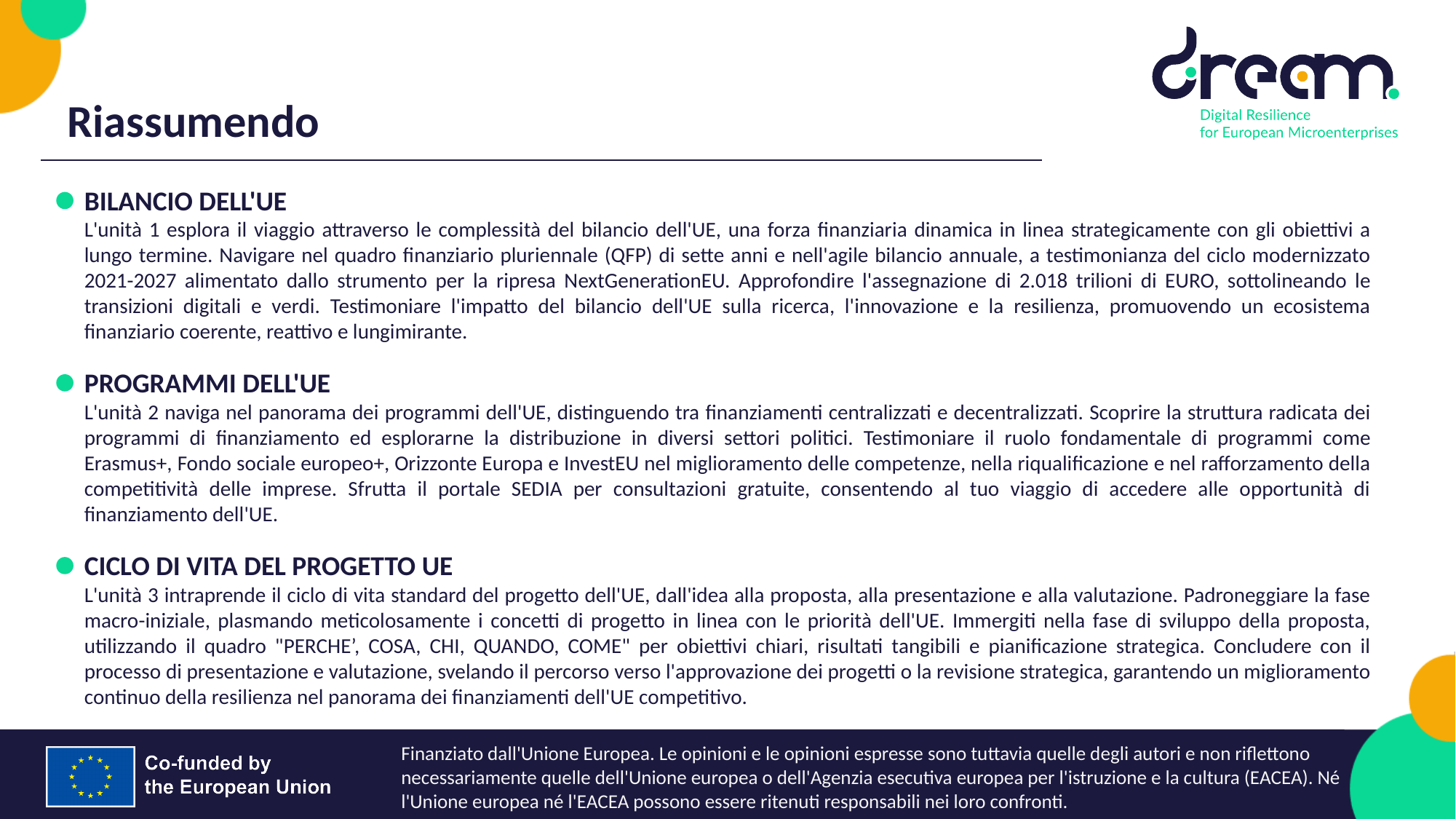

Riassumendo
BILANCIO DELL'UE
L'unità 1 esplora il viaggio attraverso le complessità del bilancio dell'UE, una forza finanziaria dinamica in linea strategicamente con gli obiettivi a lungo termine. Navigare nel quadro finanziario pluriennale (QFP) di sette anni e nell'agile bilancio annuale, a testimonianza del ciclo modernizzato 2021-2027 alimentato dallo strumento per la ripresa NextGenerationEU. Approfondire l'assegnazione di 2.018 trilioni di EURO, sottolineando le transizioni digitali e verdi. Testimoniare l'impatto del bilancio dell'UE sulla ricerca, l'innovazione e la resilienza, promuovendo un ecosistema finanziario coerente, reattivo e lungimirante.

PROGRAMMI DELL'UE
L'unità 2 naviga nel panorama dei programmi dell'UE, distinguendo tra finanziamenti centralizzati e decentralizzati. Scoprire la struttura radicata dei programmi di finanziamento ed esplorarne la distribuzione in diversi settori politici. Testimoniare il ruolo fondamentale di programmi come Erasmus+, Fondo sociale europeo+, Orizzonte Europa e InvestEU nel miglioramento delle competenze, nella riqualificazione e nel rafforzamento della competitività delle imprese. Sfrutta il portale SEDIA per consultazioni gratuite, consentendo al tuo viaggio di accedere alle opportunità di finanziamento dell'UE.

CICLO DI VITA DEL PROGETTO UE
L'unità 3 intraprende il ciclo di vita standard del progetto dell'UE, dall'idea alla proposta, alla presentazione e alla valutazione. Padroneggiare la fase macro-iniziale, plasmando meticolosamente i concetti di progetto in linea con le priorità dell'UE. Immergiti nella fase di sviluppo della proposta, utilizzando il quadro "PERCHE’, COSA, CHI, QUANDO, COME" per obiettivi chiari, risultati tangibili e pianificazione strategica. Concludere con il processo di presentazione e valutazione, svelando il percorso verso l'approvazione dei progetti o la revisione strategica, garantendo un miglioramento continuo della resilienza nel panorama dei finanziamenti dell'UE competitivo.